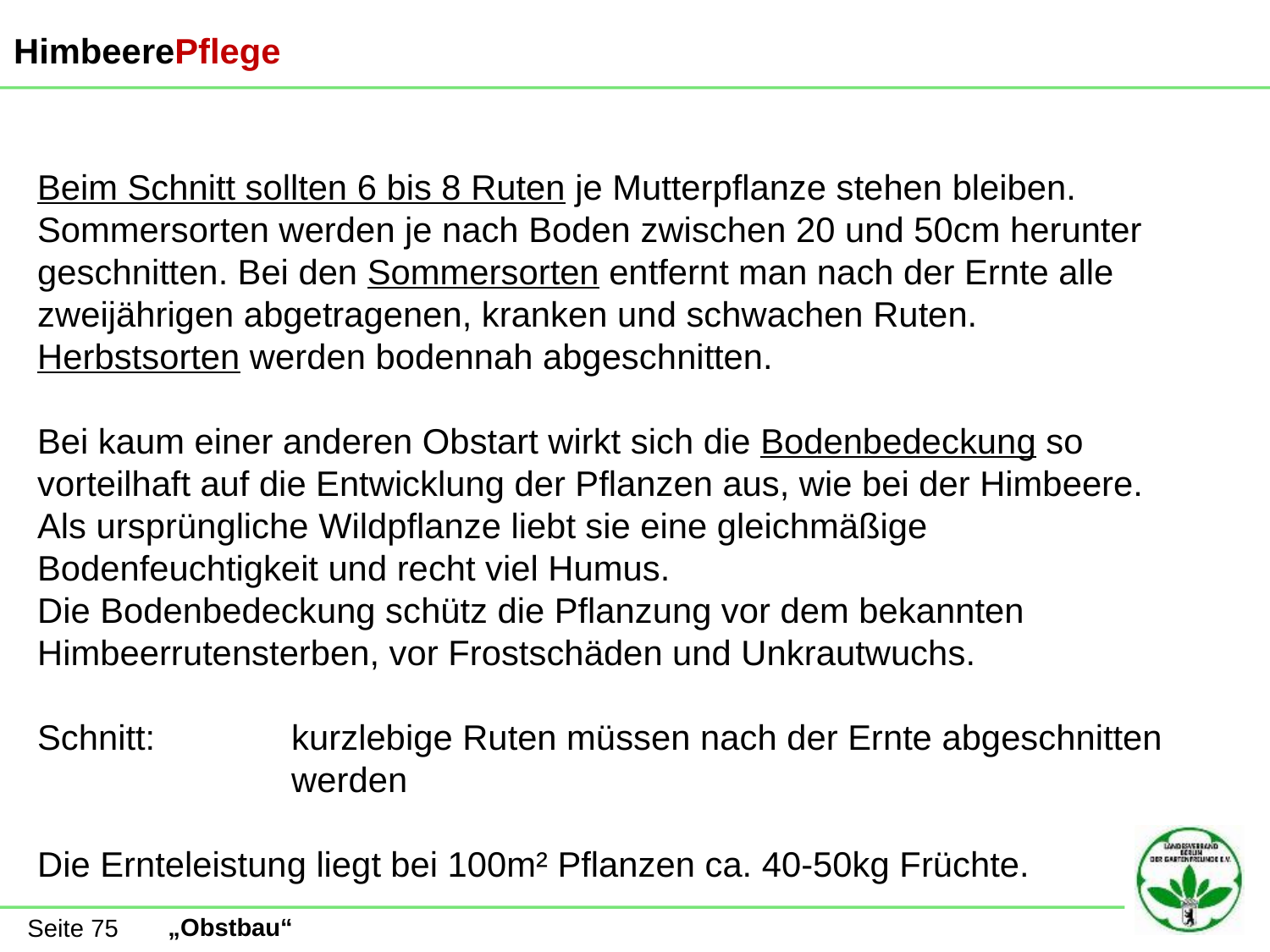

HimbeerePflege

Beim Schnitt sollten 6 bis 8 Ruten je Mutterpflanze stehen bleiben.
Sommersorten werden je nach Boden zwischen 20 und 50cm herunter geschnitten. Bei den Sommersorten entfernt man nach der Ernte alle zweijährigen abgetragenen, kranken und schwachen Ruten.
Herbstsorten werden bodennah abgeschnitten.

Bei kaum einer anderen Obstart wirkt sich die Bodenbedeckung so vorteilhaft auf die Entwicklung der Pflanzen aus, wie bei der Himbeere.
Als ursprüngliche Wildpflanze liebt sie eine gleichmäßige Bodenfeuchtigkeit und recht viel Humus.
Die Bodenbedeckung schütz die Pflanzung vor dem bekannten Himbeerrutensterben, vor Frostschäden und Unkrautwuchs.

Schnitt:		kurzlebige Ruten müssen nach der Ernte abgeschnitten 			werden

Die Ernteleistung liegt bei 100m² Pflanzen ca. 40-50kg Früchte.
Seite 75
„Obstbau“